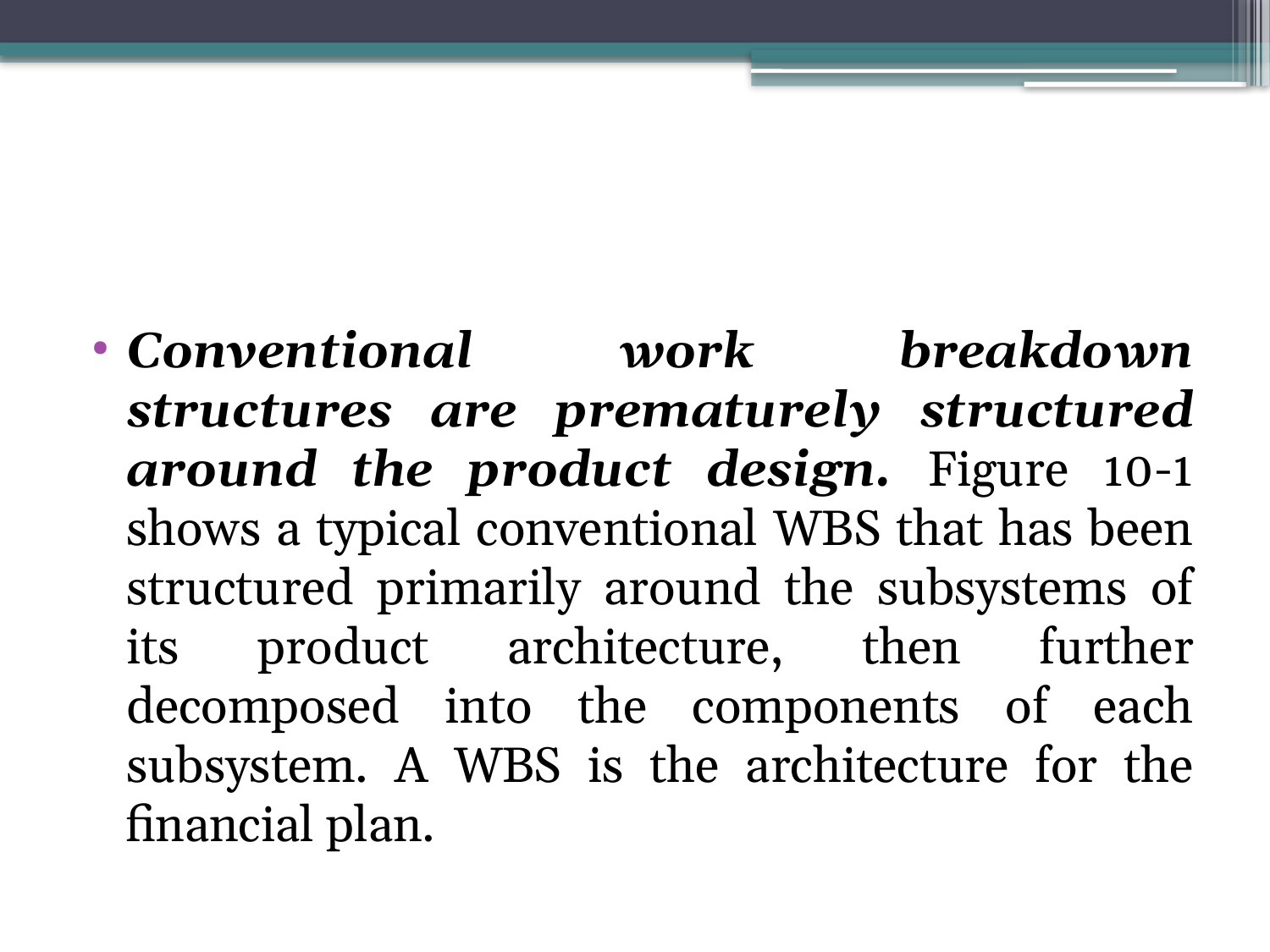

#
Conventional work breakdown structures are prematurely structured around the product design. Figure 10-1 shows a typical conventional WBS that has been structured primarily around the subsystems of its product architecture, then further decomposed into the components of each subsystem. A WBS is the architecture for the financial plan.